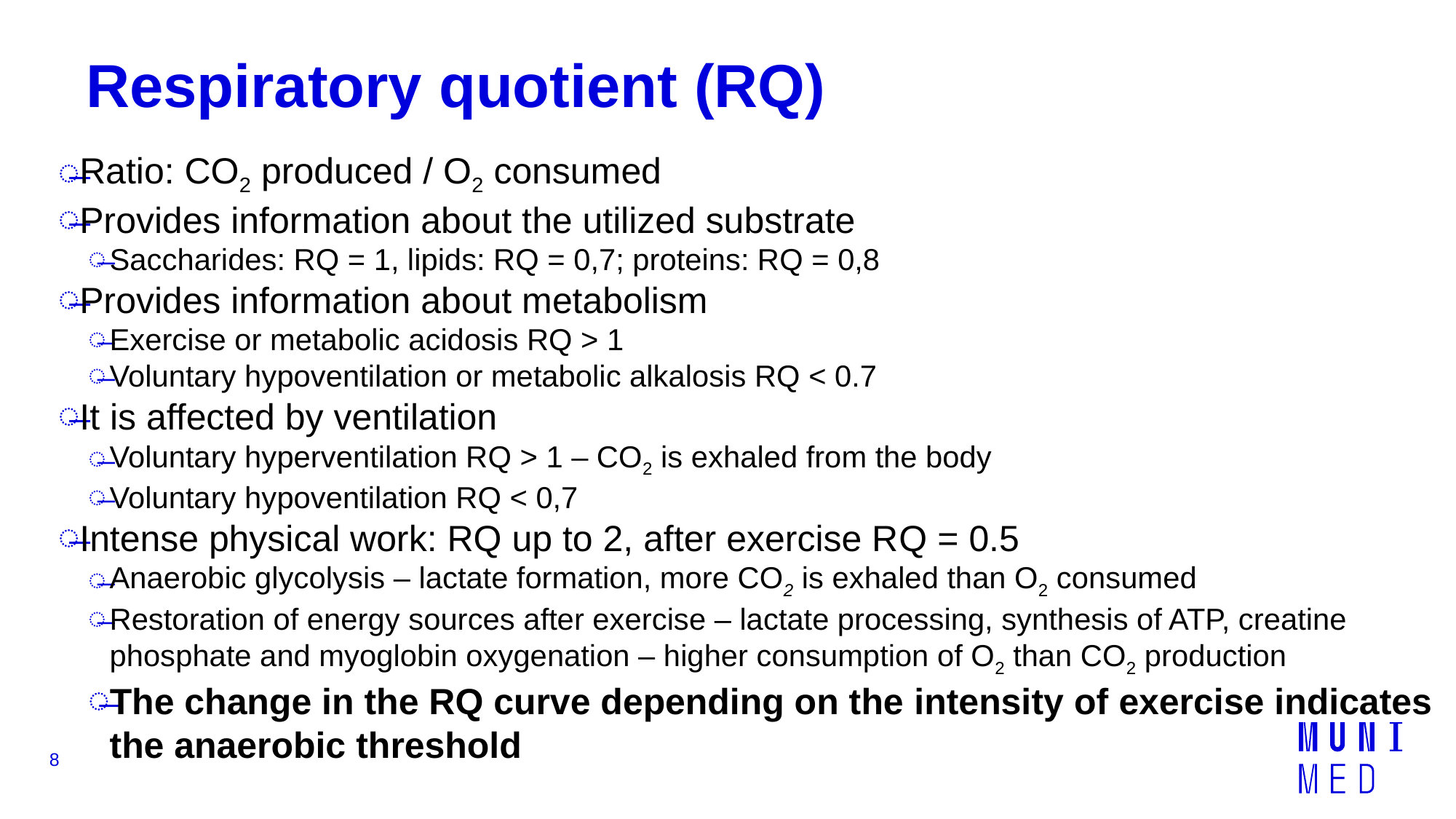

# Respiratory quotient (RQ)
Ratio: CO2 produced / O2 consumed
Provides information about the utilized substrate
Saccharides: RQ = 1, lipids: RQ = 0,7; proteins: RQ = 0,8
Provides information about metabolism
Exercise or metabolic acidosis RQ > 1
Voluntary hypoventilation or metabolic alkalosis RQ < 0.7
It is affected by ventilation
Voluntary hyperventilation RQ > 1 – CO2 is exhaled from the body
Voluntary hypoventilation RQ < 0,7
Intense physical work: RQ up to 2, after exercise RQ = 0.5
Anaerobic glycolysis – lactate formation, more CO2 is exhaled than O2 consumed
Restoration of energy sources after exercise – lactate processing, synthesis of ATP, creatine phosphate and myoglobin oxygenation – higher consumption of O2 than CO2 production
The change in the RQ curve depending on the intensity of exercise indicates the anaerobic threshold
8